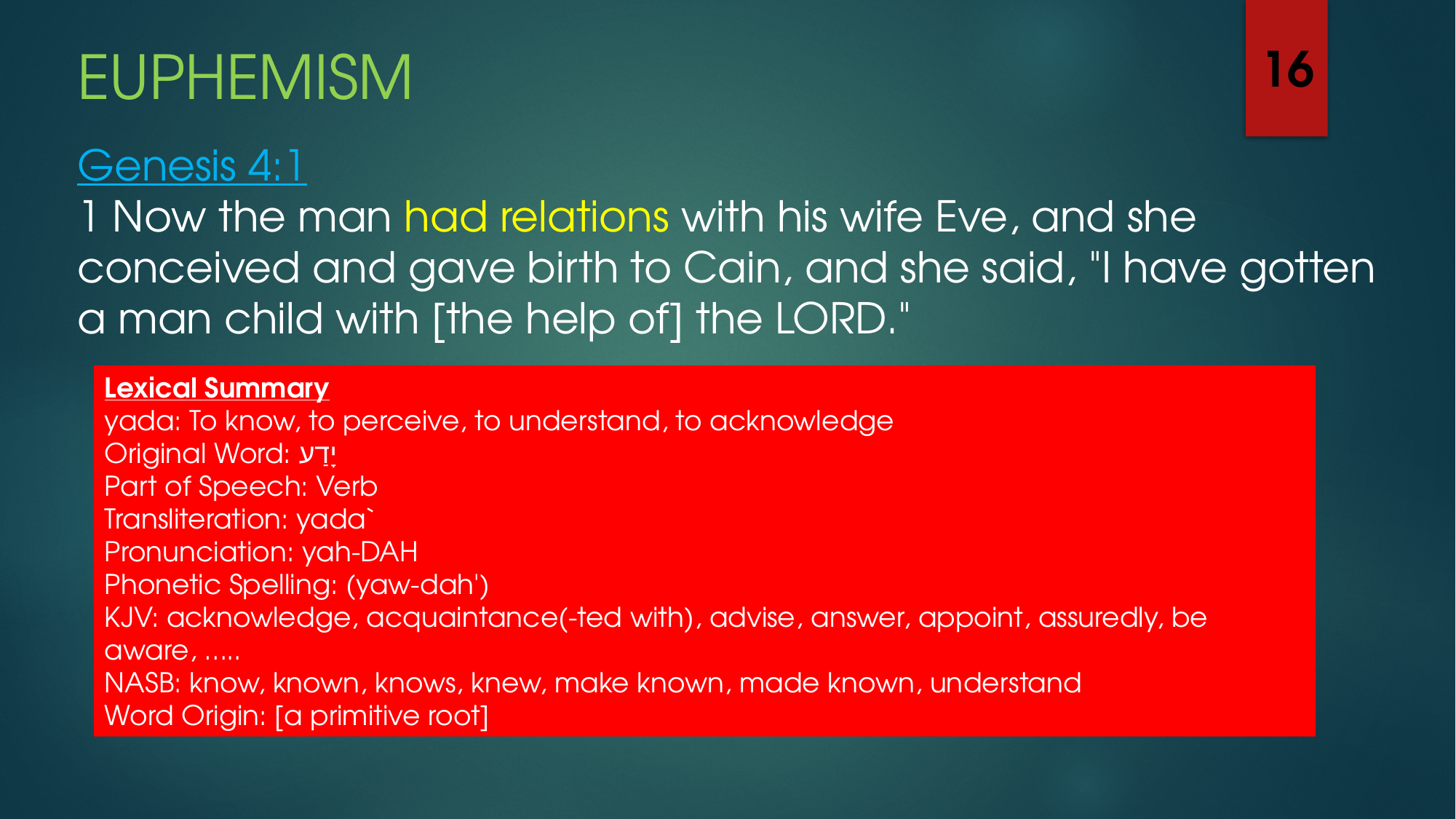

euphemism
16
Genesis 4:1
1 Now the man had relations with his wife Eve, and she conceived and gave birth to Cain, and she said, "I have gotten a man child with [the help of] the LORD."
Lexical Summary
yada: To know, to perceive, to understand, to acknowledge
Original Word: יָדַע
Part of Speech: Verb
Transliteration: yada`
Pronunciation: yah-DAH
Phonetic Spelling: (yaw-dah')
KJV: acknowledge, acquaintance(-ted with), advise, answer, appoint, assuredly, be aware, …..
NASB: know, known, knows, knew, make known, made known, understand
Word Origin: [a primitive root]